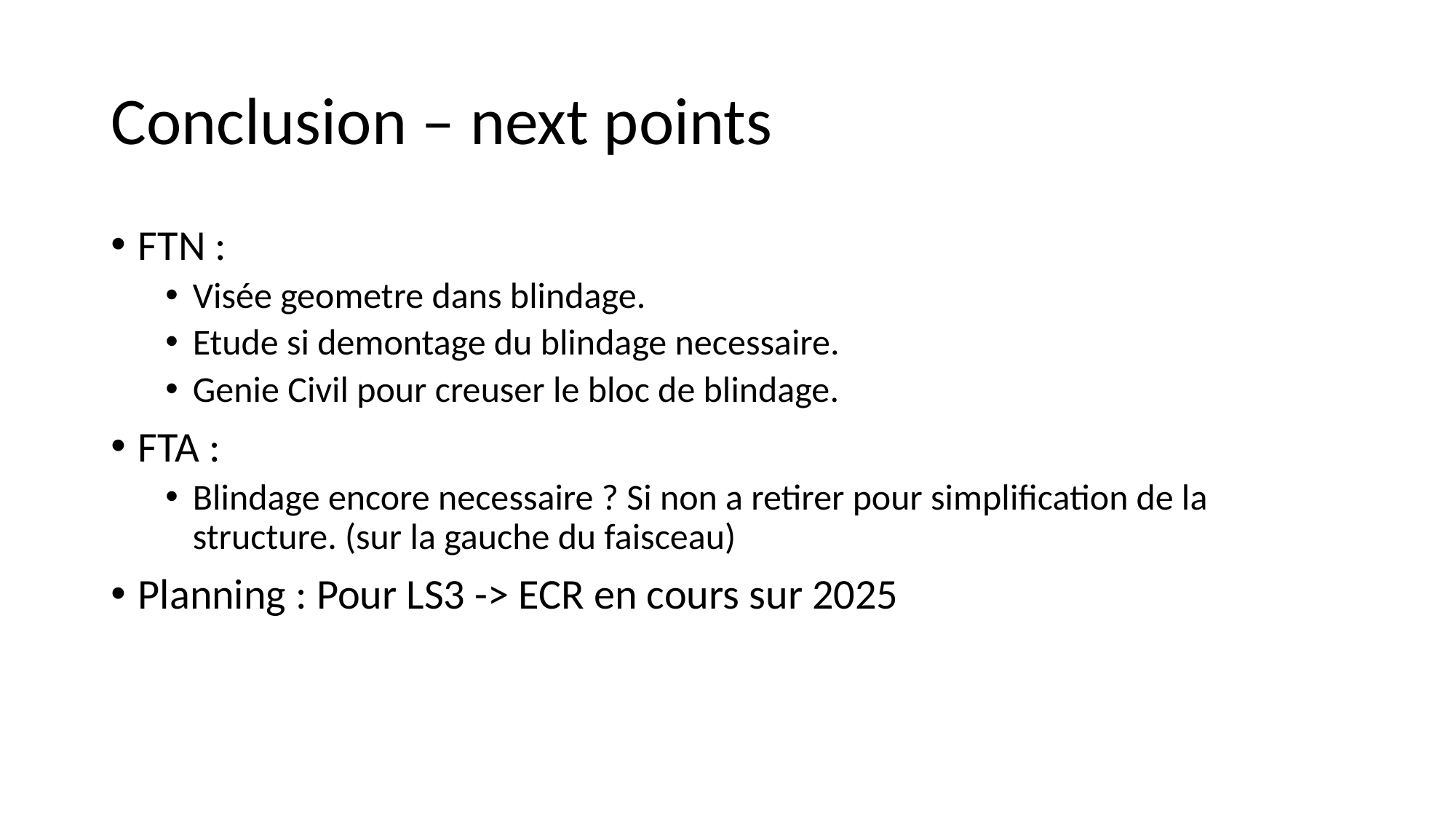

# Conclusion – next points
FTN :
Visée geometre dans blindage.
Etude si demontage du blindage necessaire.
Genie Civil pour creuser le bloc de blindage.
FTA :
Blindage encore necessaire ? Si non a retirer pour simplification de la structure. (sur la gauche du faisceau)
Planning : Pour LS3 -> ECR en cours sur 2025